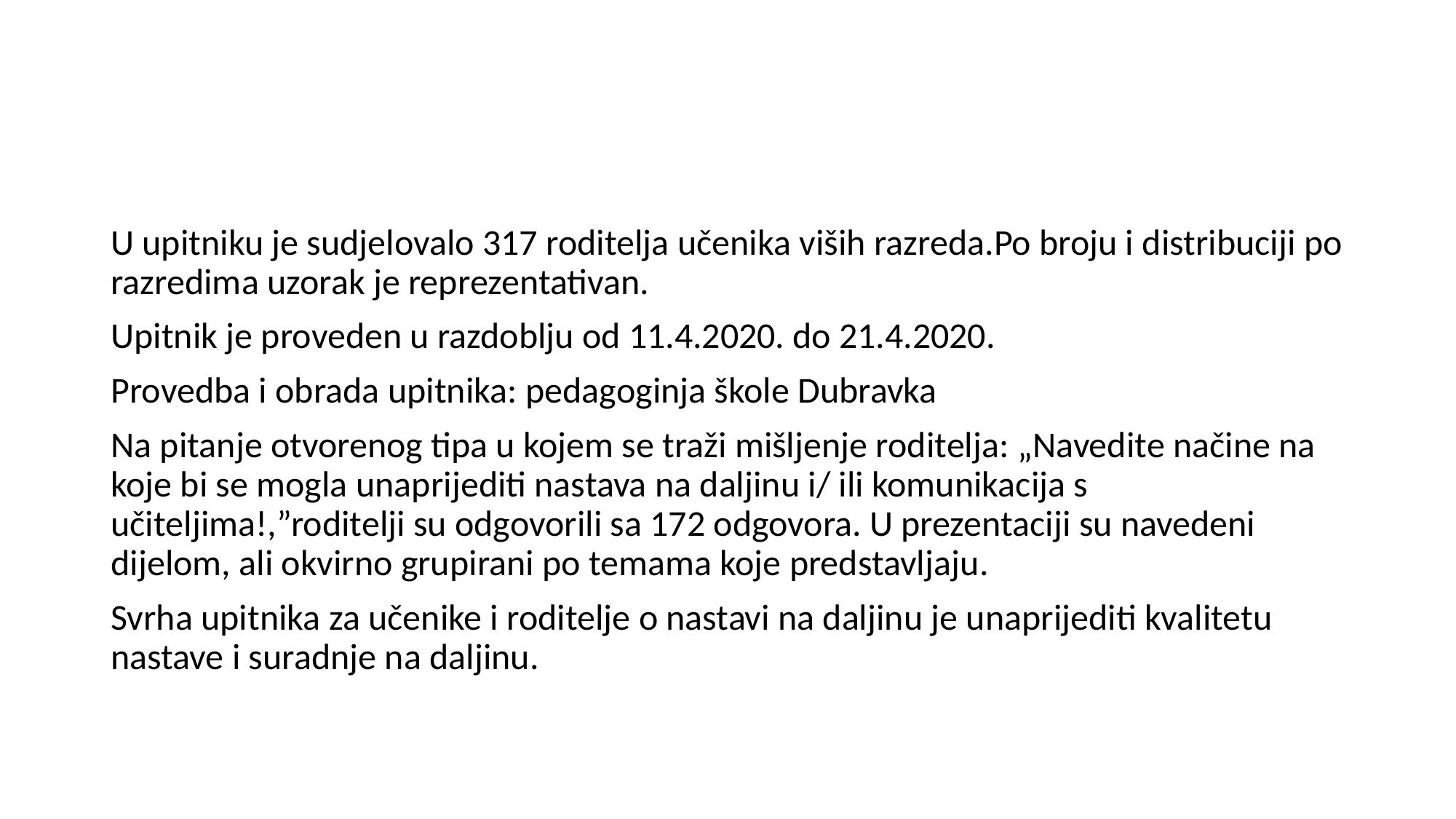

U upitniku je sudjelovalo 317 roditelja učenika viših razreda.Po broju i distribuciji po razredima uzorak je reprezentativan.
Upitnik je proveden u razdoblju od 11.4.2020. do 21.4.2020.
Provedba i obrada upitnika: pedagoginja škole Dubravka
Na pitanje otvorenog tipa u kojem se traži mišljenje roditelja: „Navedite načine na koje bi se mogla unaprijediti nastava na daljinu i/ ili komunikacija s učiteljima!,”roditelji su odgovorili sa 172 odgovora. U prezentaciji su navedeni dijelom, ali okvirno grupirani po temama koje predstavljaju.
Svrha upitnika za učenike i roditelje o nastavi na daljinu je unaprijediti kvalitetu nastave i suradnje na daljinu.